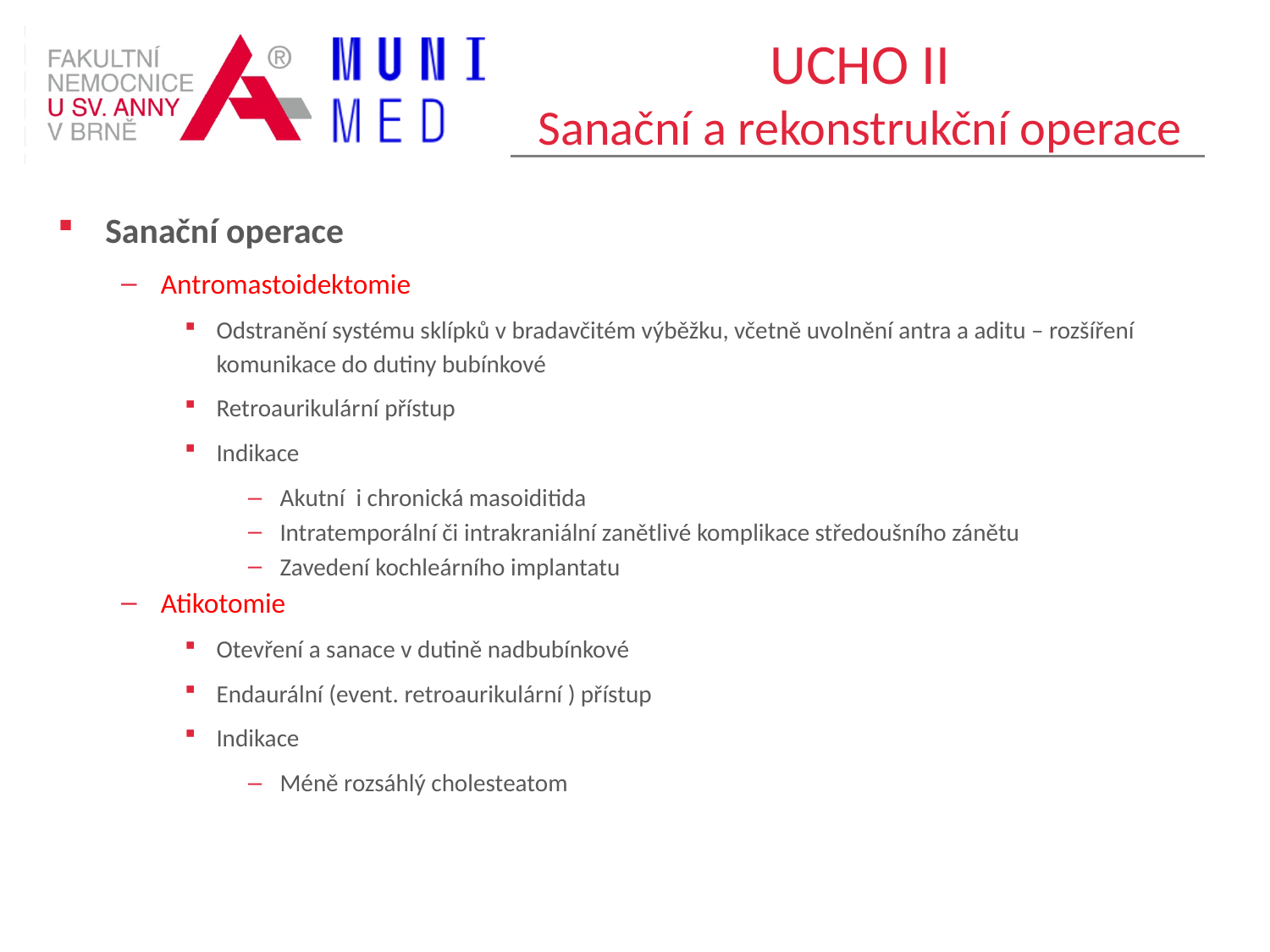

# UCHO II Sanační a rekonstrukční operace
Sanační operace
Antromastoidektomie
Odstranění systému sklípků v bradavčitém výběžku, včetně uvolnění antra a aditu – rozšíření komunikace do dutiny bubínkové
Retroaurikulární přístup
Indikace
Akutní  i chronická masoiditida
Intratemporální či intrakraniální zanětlivé komplikace středoušního zánětu
Zavedení kochleárního implantatu
Atikotomie
Otevření a sanace v dutině nadbubínkové
Endaurální (event. retroaurikulární ) přístup
Indikace
Méně rozsáhlý cholesteatom